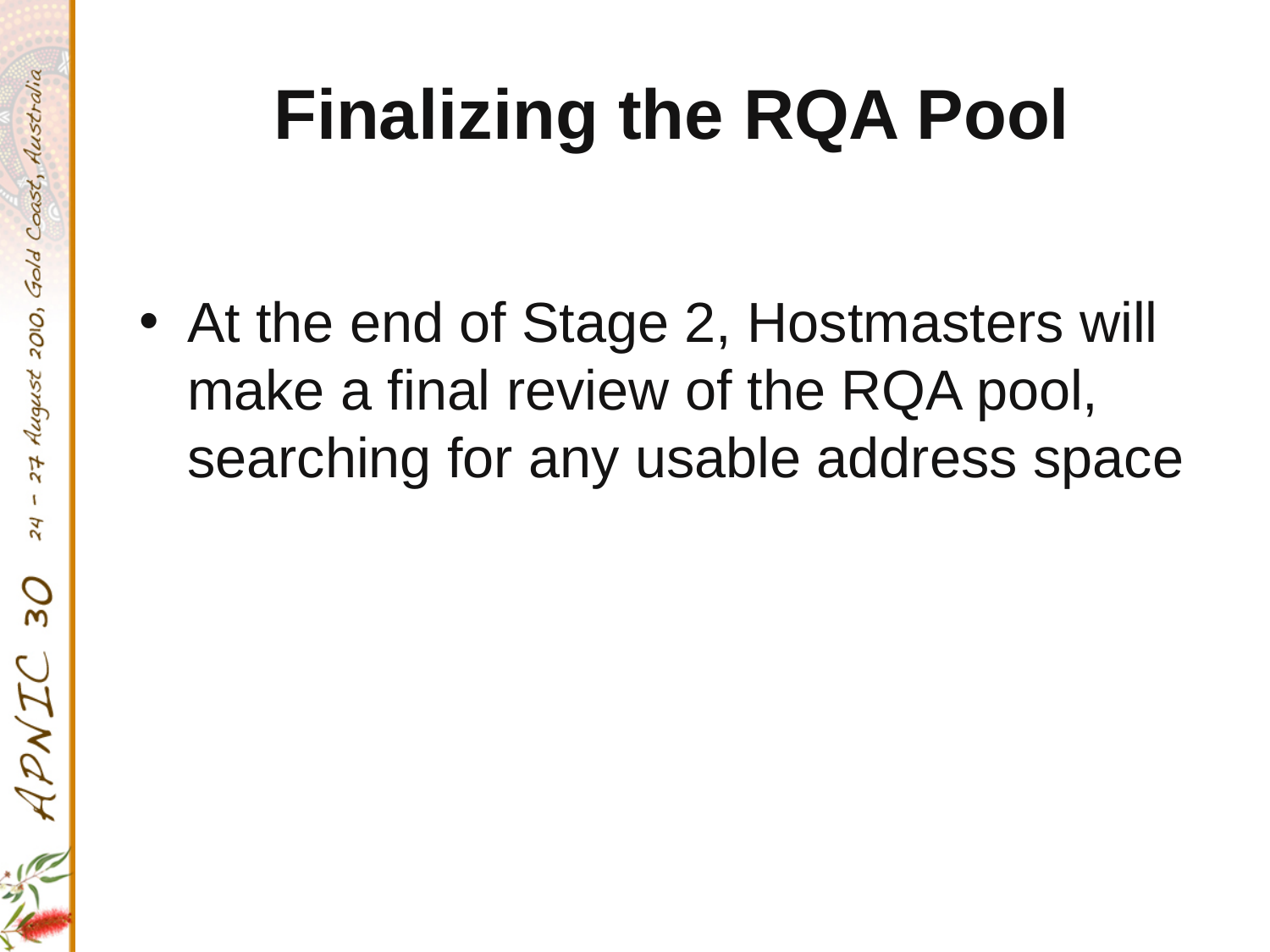

# Finalizing the RQA Pool

At the end of Stage 2, Hostmasters will make a final review of the RQA pool, searching for any usable address space